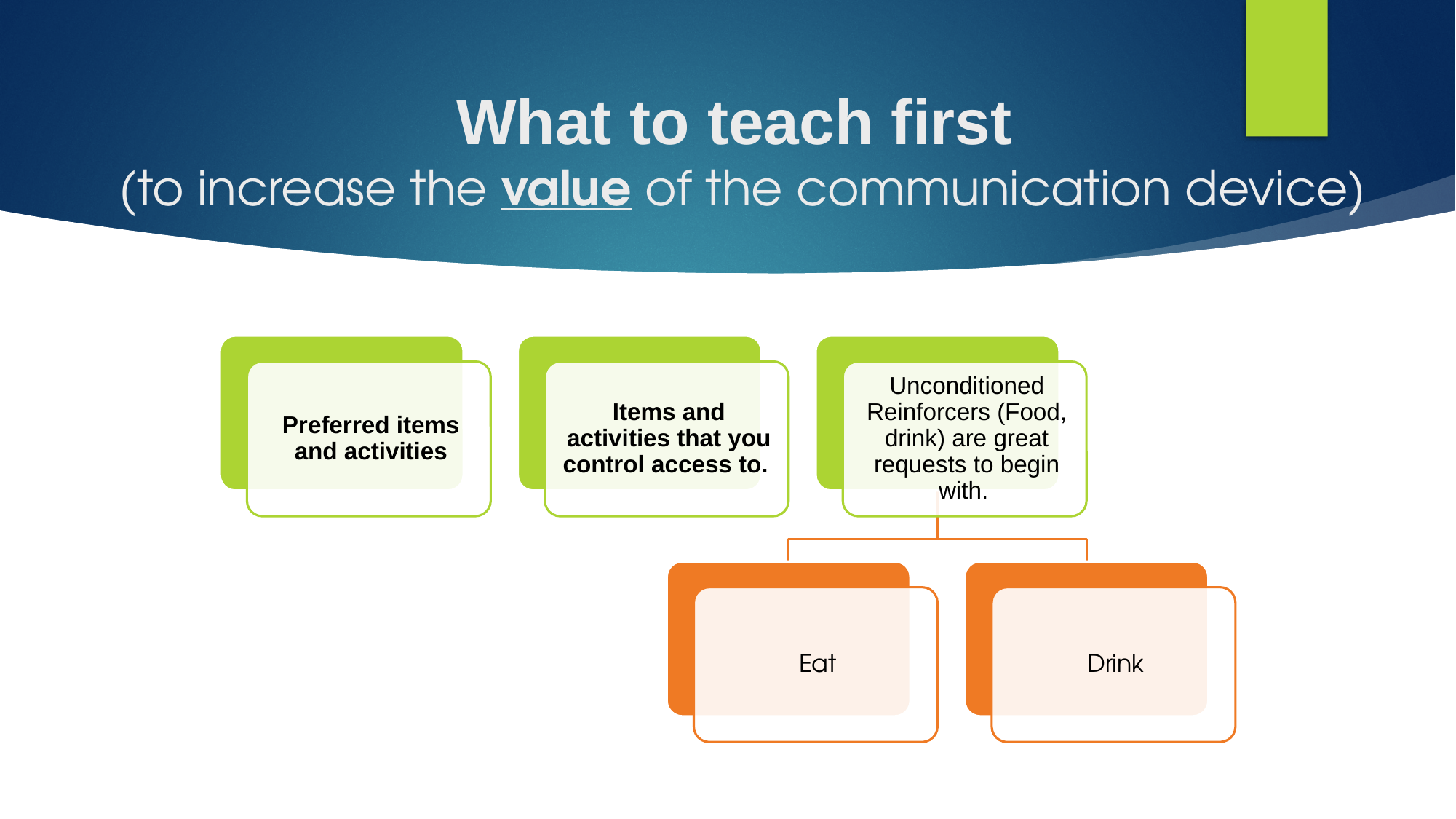

# What to teach first (to increase the value of the communication device)

Preferred items and activities
Items and activities that you control access to.
Unconditioned Reinforcers (Food, drink) are great requests to begin with.
Eat
Drink